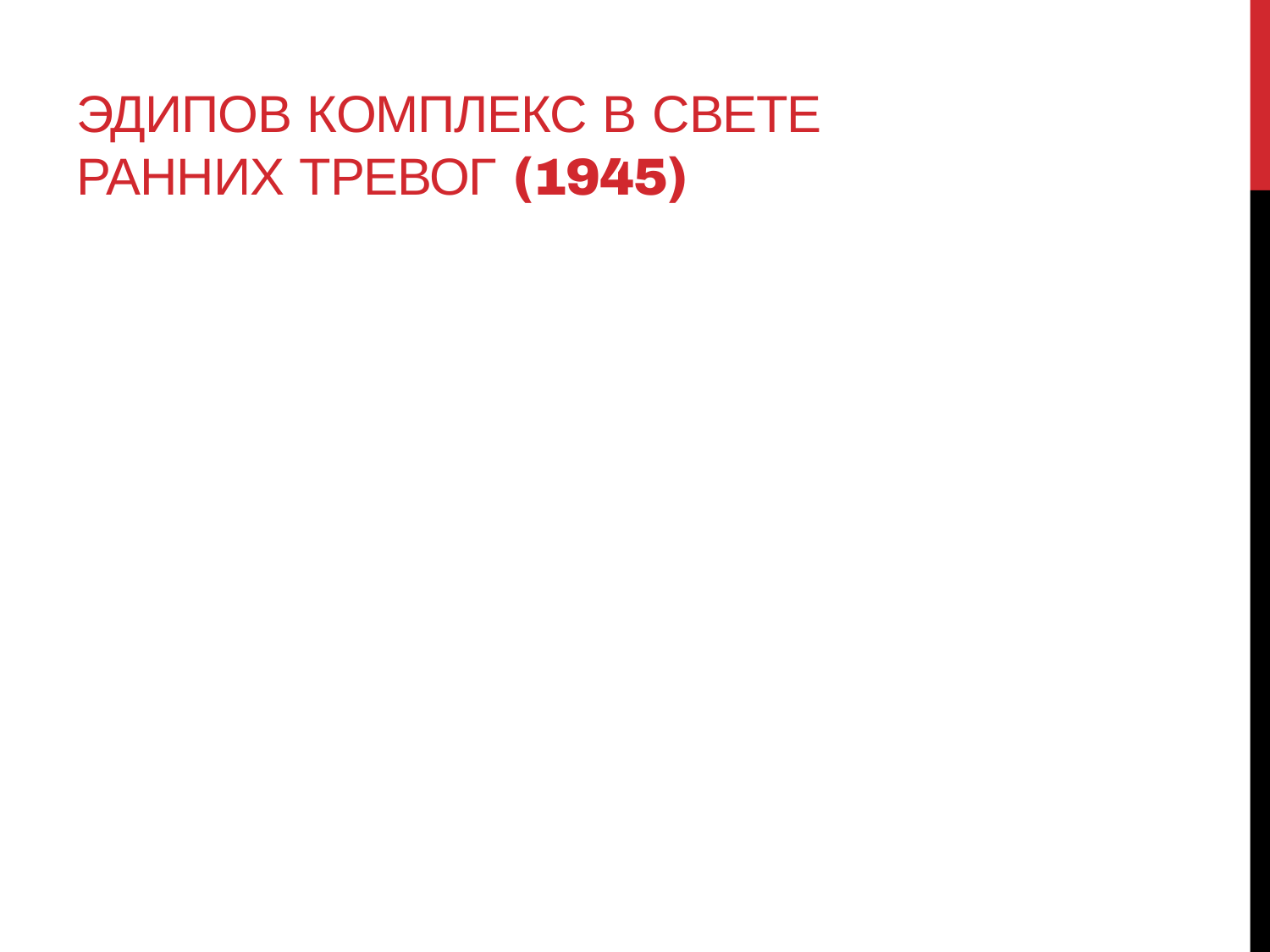

# Эдипов комплекс в свете ранних тревог (1945)